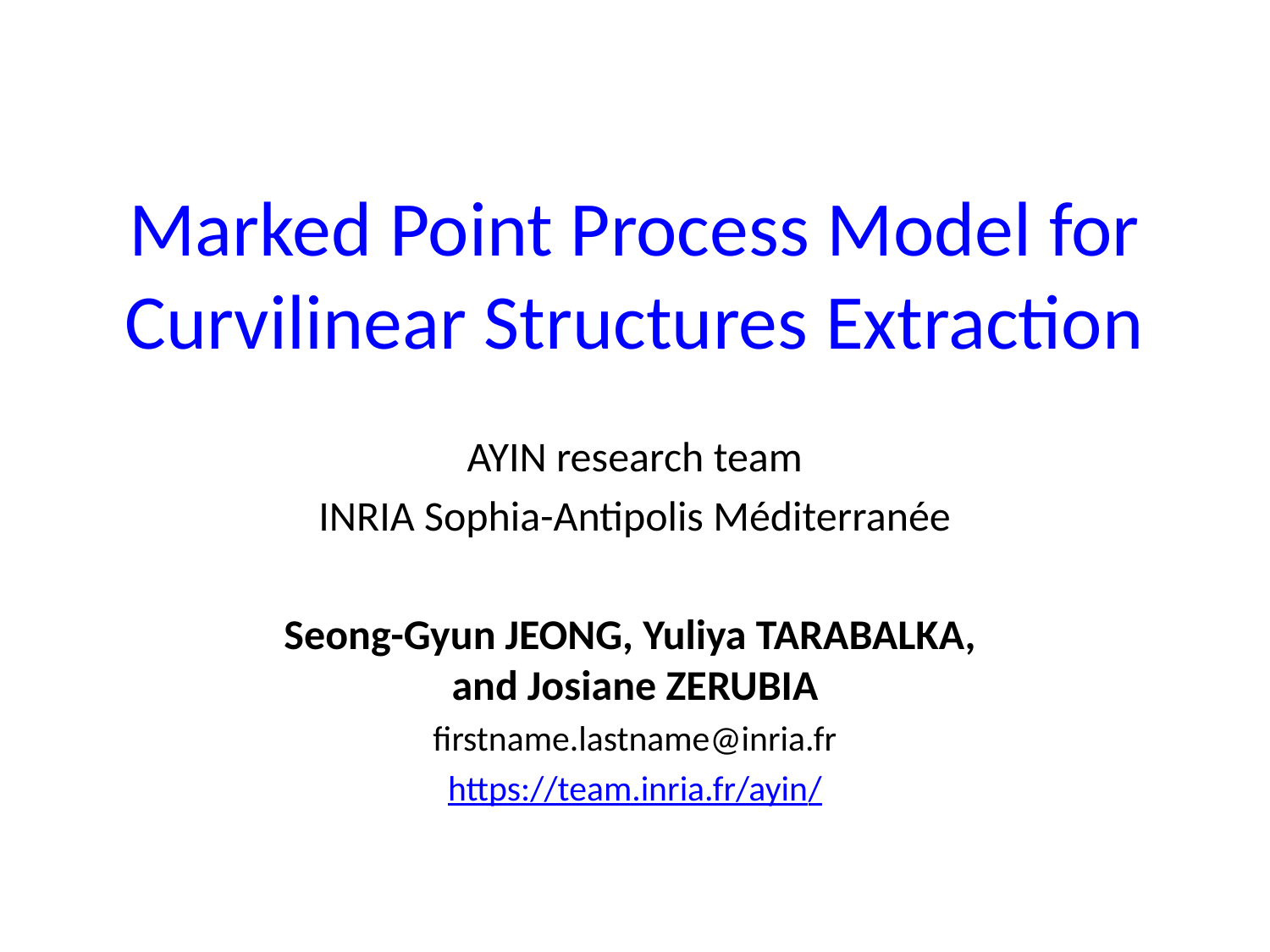

# Marked Point Process Model for Curvilinear Structures Extraction
AYIN research team
INRIA Sophia-Antipolis Méditerranée

Seong-Gyun JEONG, Yuliya TARABALKA,
and Josiane ZERUBIA
firstname.lastname@inria.fr
https://team.inria.fr/ayin/